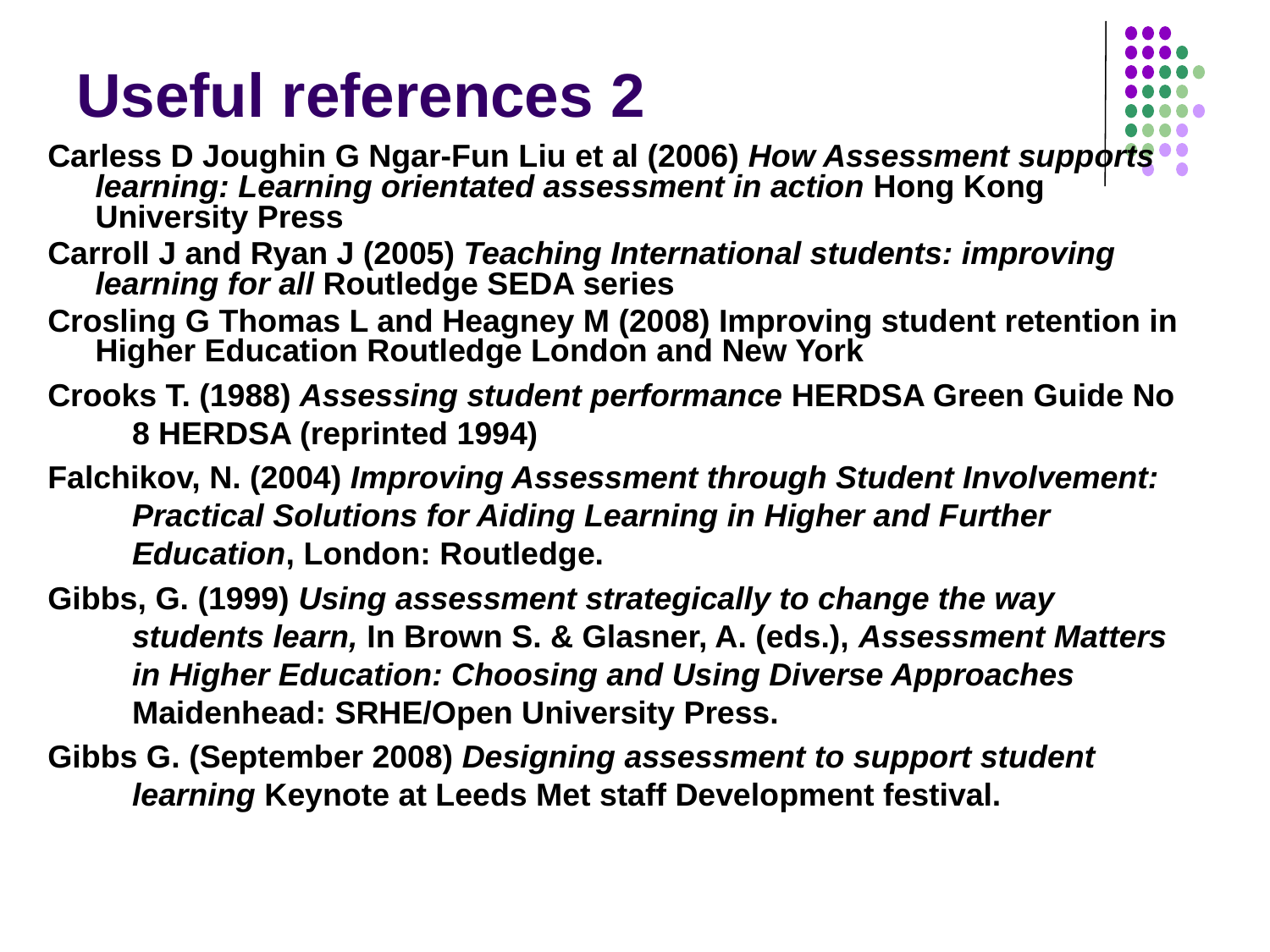

# Useful references 2
Carless D Joughin G Ngar-Fun Liu et al (2006) How Assessment supports learning: Learning orientated assessment in action Hong Kong University Press
Carroll J and Ryan J (2005) Teaching International students: improving learning for all Routledge SEDA series
Crosling G Thomas L and Heagney M (2008) Improving student retention in Higher Education Routledge London and New York
Crooks T. (1988) Assessing student performance HERDSA Green Guide No 8 HERDSA (reprinted 1994)
Falchikov, N. (2004) Improving Assessment through Student Involvement: Practical Solutions for Aiding Learning in Higher and Further Education, London: Routledge.
Gibbs, G. (1999) Using assessment strategically to change the way students learn, In Brown S. & Glasner, A. (eds.), Assessment Matters in Higher Education: Choosing and Using Diverse Approaches Maidenhead: SRHE/Open University Press.
Gibbs G. (September 2008) Designing assessment to support student learning Keynote at Leeds Met staff Development festival.